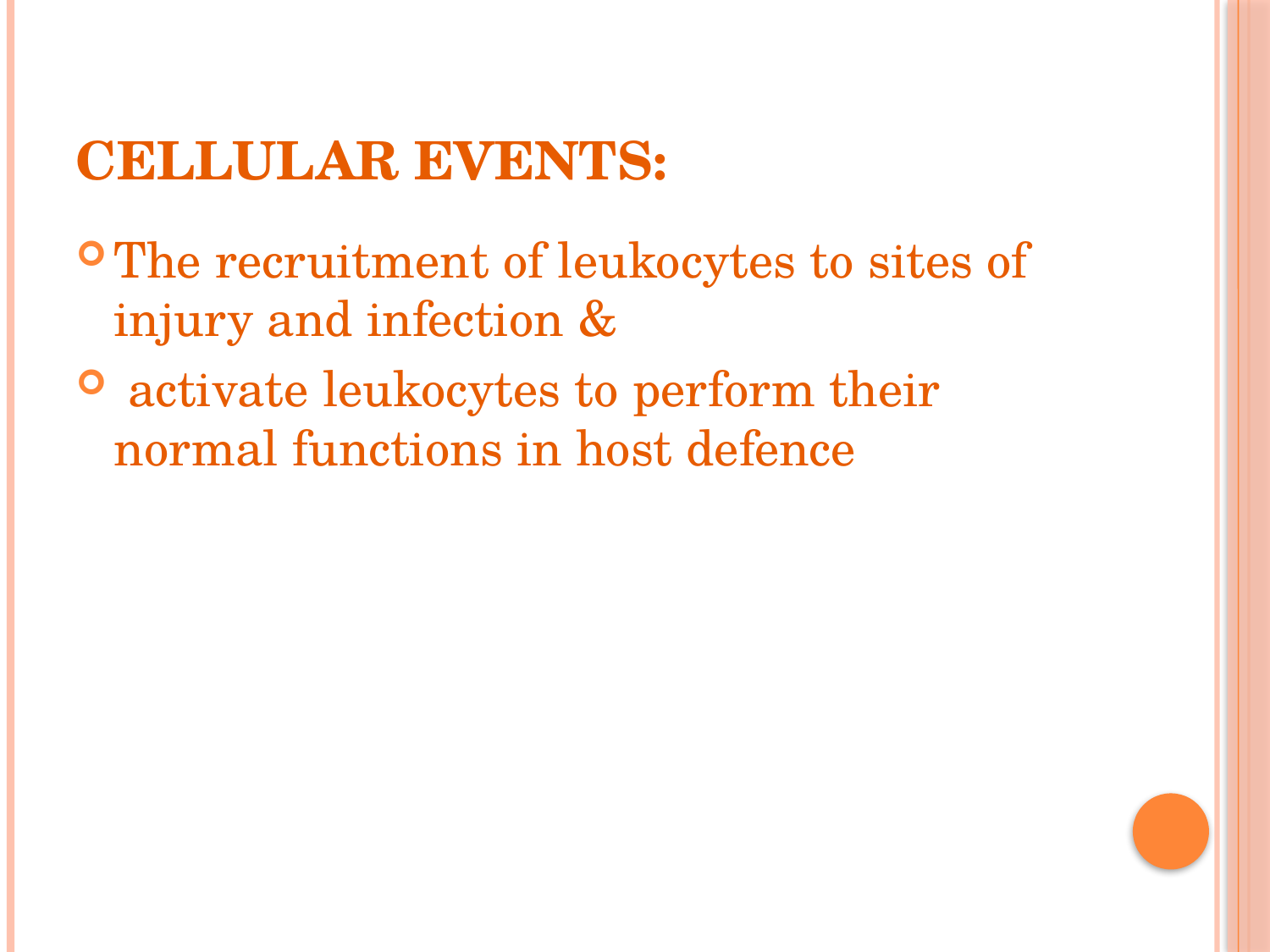

# Cellular Events:
The recruitment of leukocytes to sites of injury and infection &
 activate leukocytes to perform their normal functions in host defence